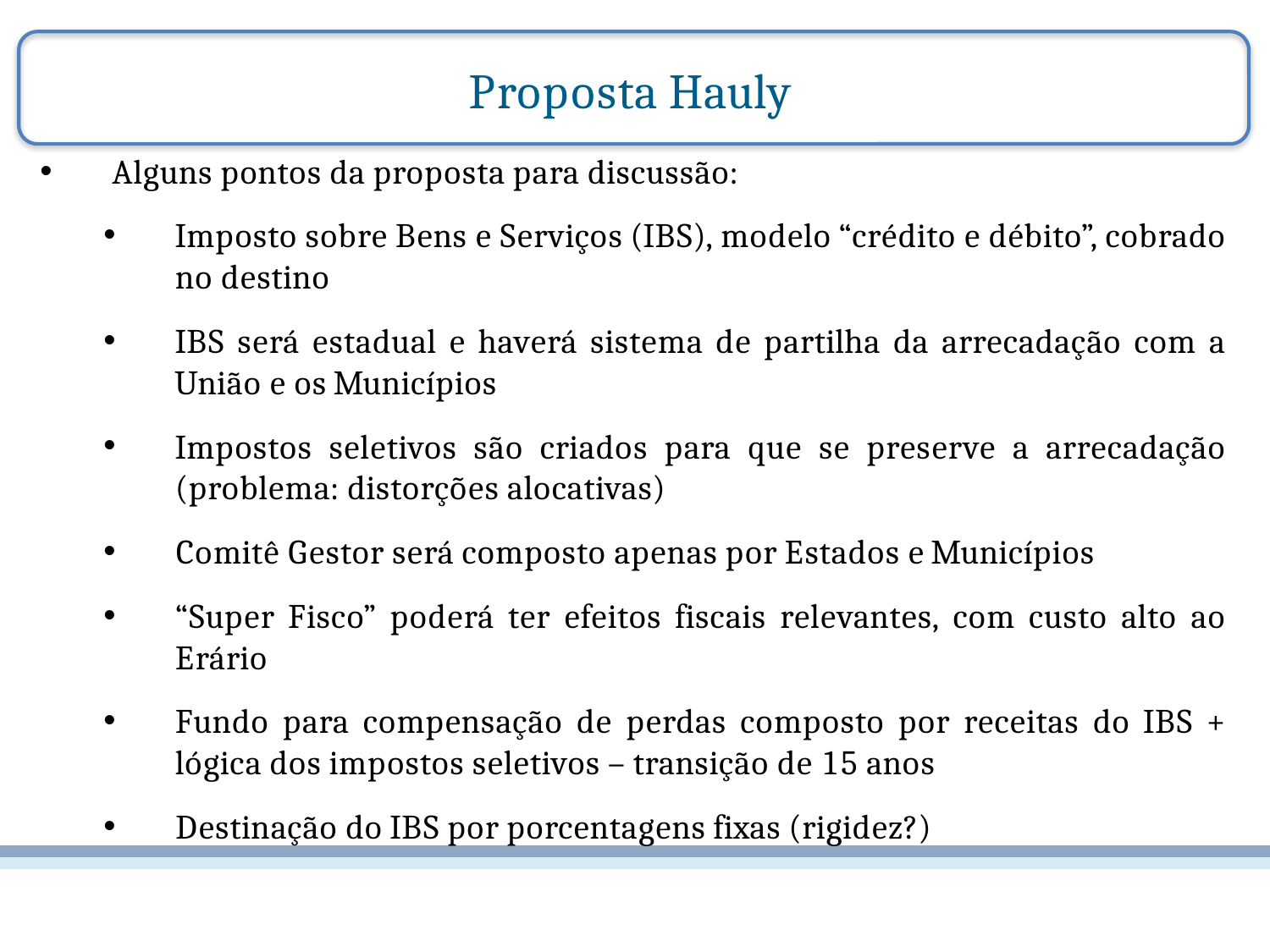

Proposta Hauly
Alguns pontos da proposta para discussão:
Imposto sobre Bens e Serviços (IBS), modelo “crédito e débito”, cobrado no destino
IBS será estadual e haverá sistema de partilha da arrecadação com a União e os Municípios
Impostos seletivos são criados para que se preserve a arrecadação (problema: distorções alocativas)
Comitê Gestor será composto apenas por Estados e Municípios
“Super Fisco” poderá ter efeitos fiscais relevantes, com custo alto ao Erário
Fundo para compensação de perdas composto por receitas do IBS + lógica dos impostos seletivos – transição de 15 anos
Destinação do IBS por porcentagens fixas (rigidez?)